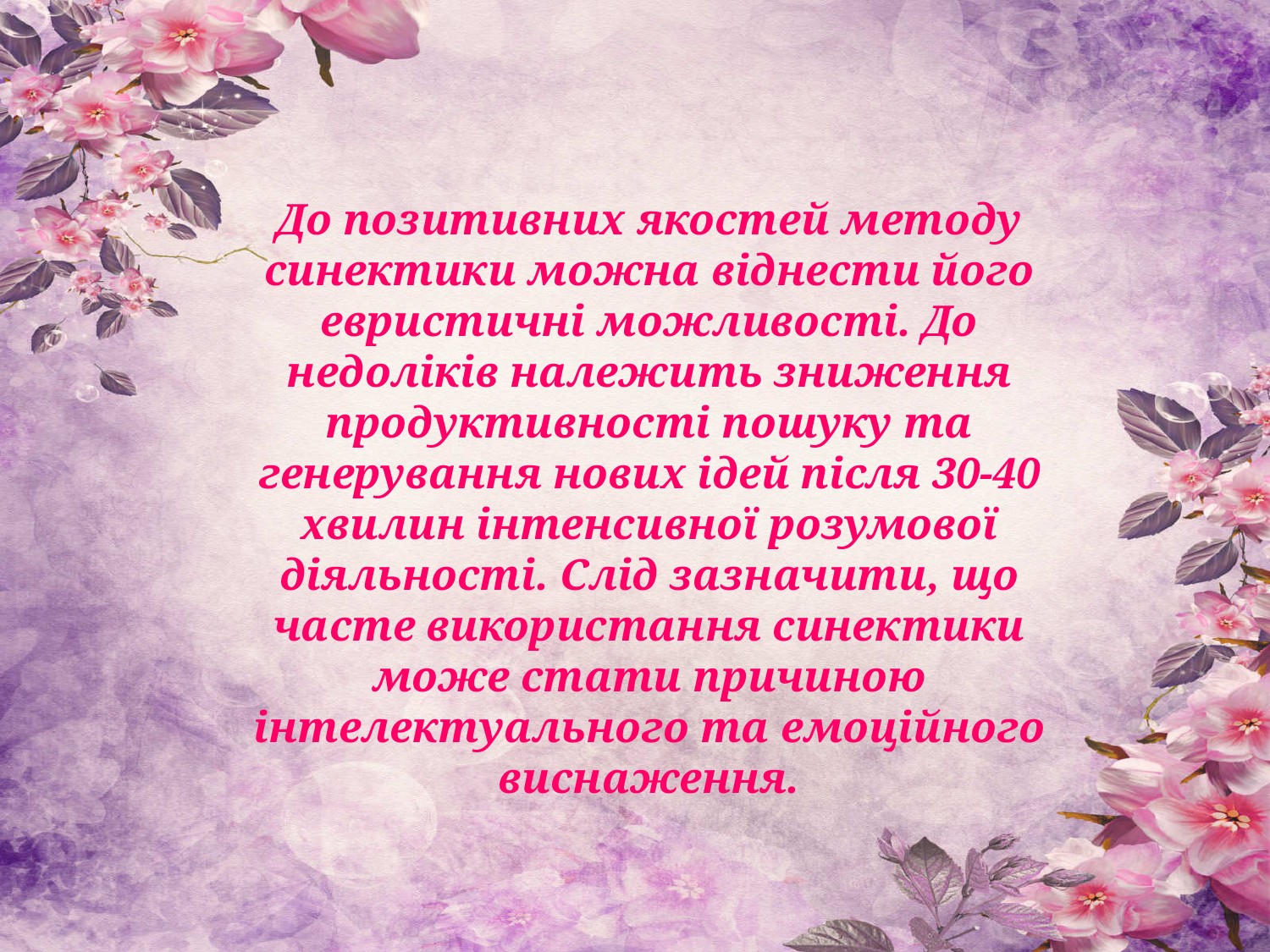

До позитивних якостей методу синектики можна віднести його евристичні можливості. До недоліків належить зниження продуктивності пошуку та генерування нових ідей після 30-40 хвилин інтенсивної розумової діяльності. Слід зазначити, що часте використання синектики може стати причиною інтелектуального та емоційного виснаження.